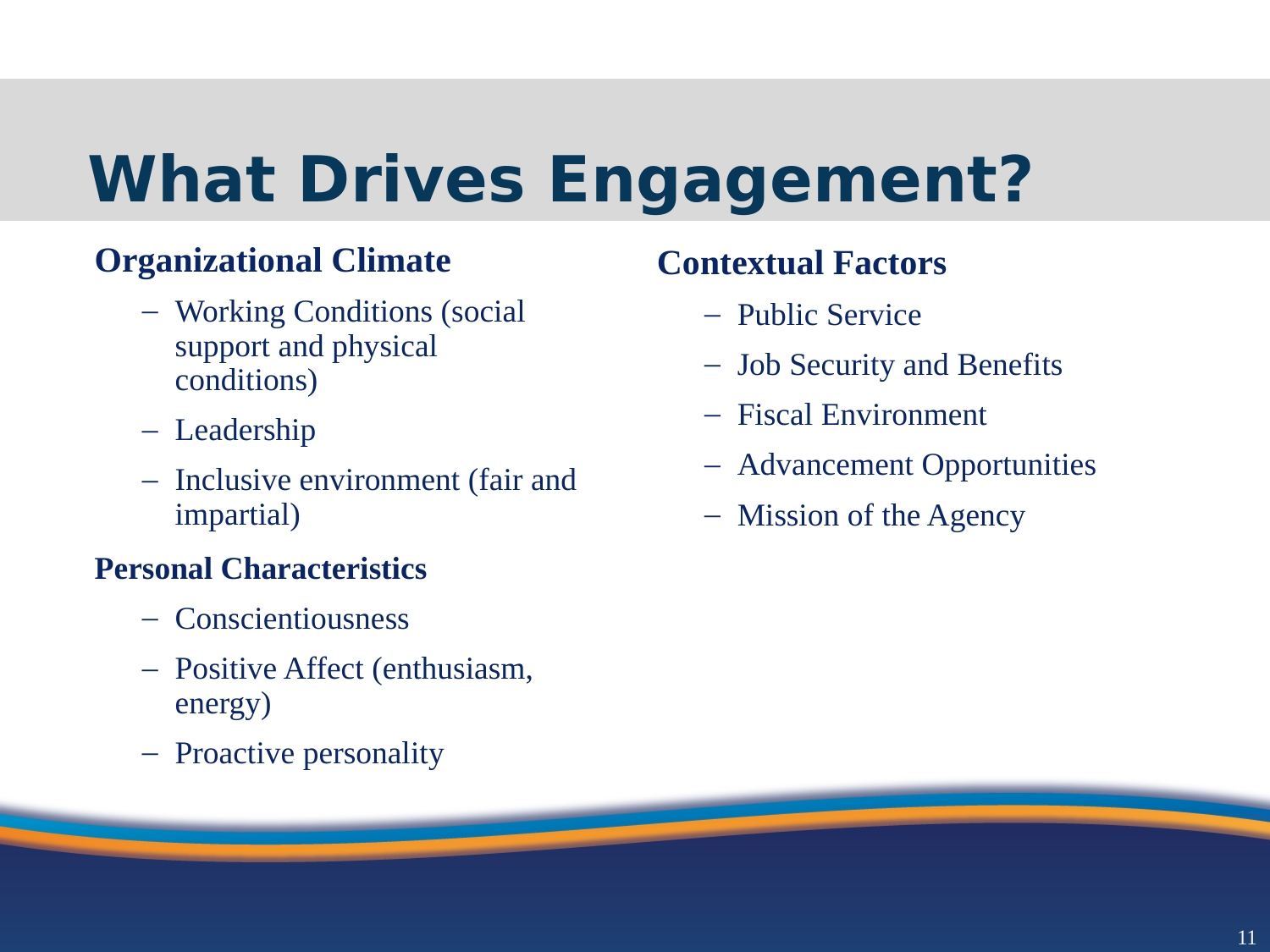

# What Drives Engagement?
Organizational Climate
Working Conditions (social support and physical conditions)
Leadership
Inclusive environment (fair and impartial)
Personal Characteristics
Conscientiousness
Positive Affect (enthusiasm, energy)
Proactive personality
Contextual Factors
Public Service
Job Security and Benefits
Fiscal Environment
Advancement Opportunities
Mission of the Agency
11